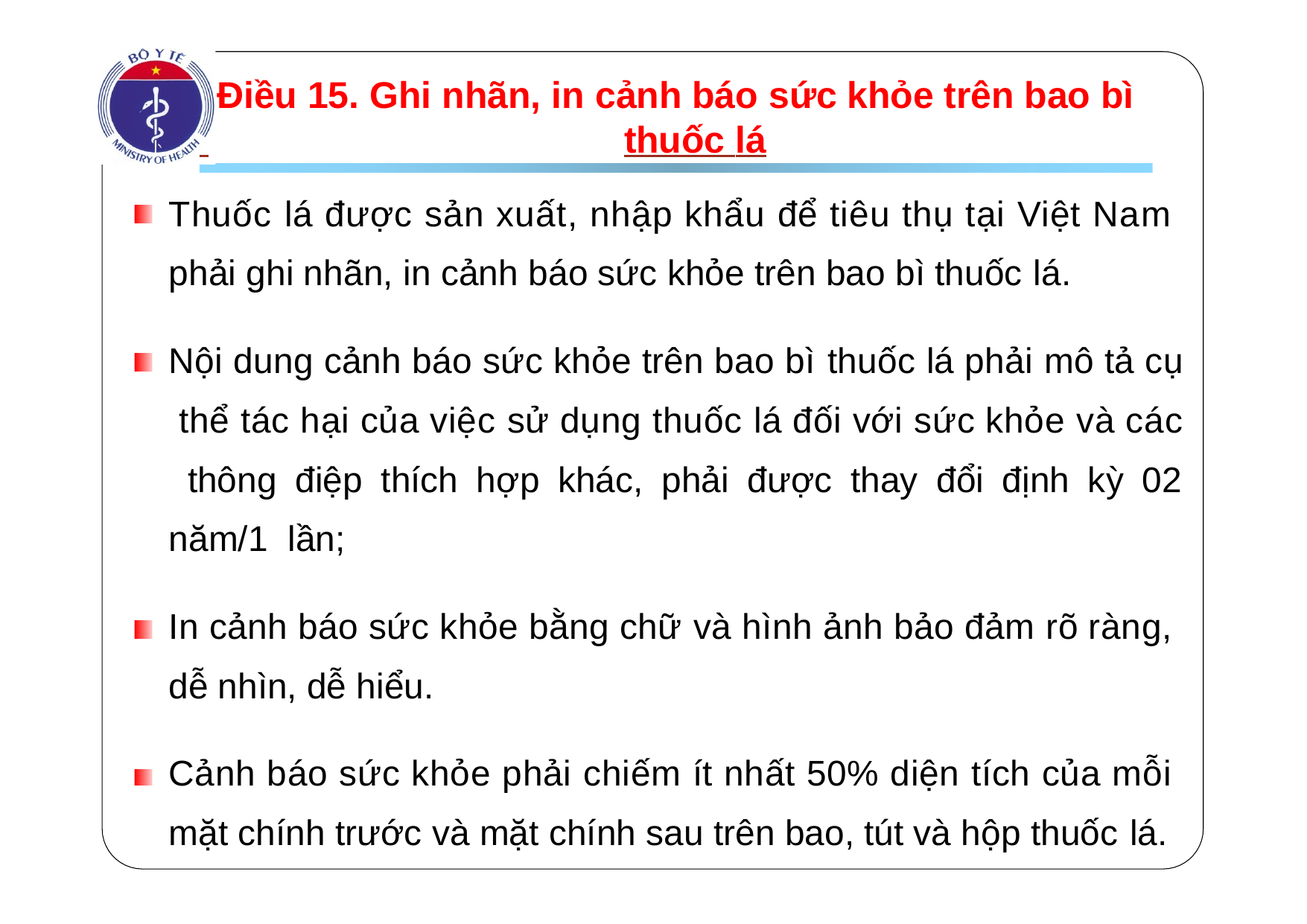

# Điều 15. Ghi nhãn, in cảnh báo sức khỏe trên bao bì
 	thuốc lá
Thuốc lá được sản xuất, nhập khẩu để tiêu thụ tại Việt Nam  phải ghi nhãn, in cảnh báo sức khỏe trên bao bì thuốc lá.
Nội dung cảnh báo sức khỏe trên bao bì thuốc lá phải mô tả cụ  thể tác hại của việc sử dụng thuốc lá đối với sức khỏe và các  thông điệp thích hợp khác, phải được thay đổi định kỳ 02 năm/1  lần;
In cảnh báo sức khỏe bằng chữ và hình ảnh bảo đảm rõ ràng,  dễ nhìn, dễ hiểu.
Cảnh báo sức khỏe phải chiếm ít nhất 50% diện tích của mỗi  mặt chính trước và mặt chính sau trên bao, tút và hộp thuốc lá.